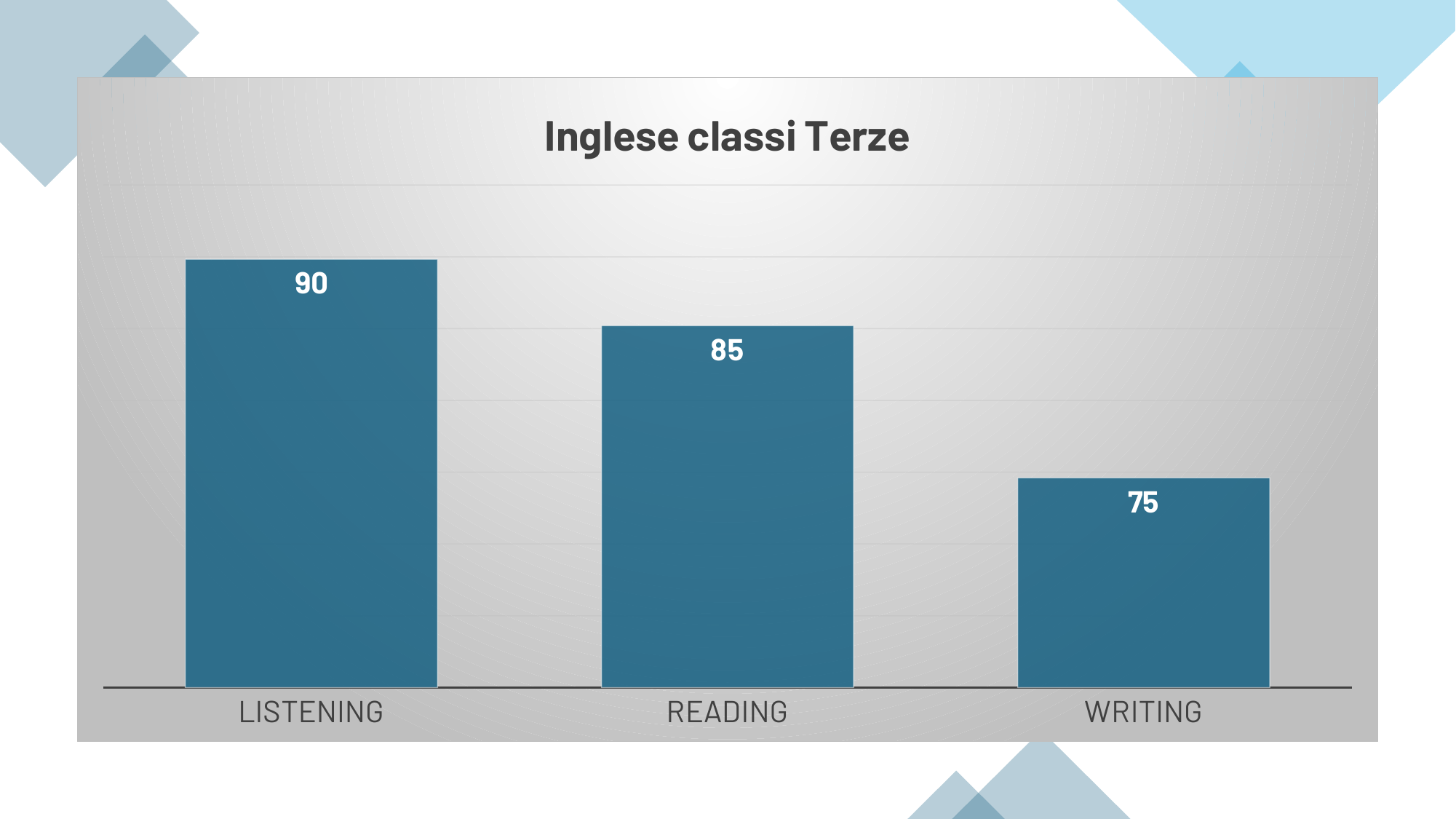

### Chart: Inglese classi Terze

| Category |  |
|---|---|
| LISTENING | 89.83333333333333 |
| READING | 85.20370370370371 |
| WRITING | 74.6111111111111 |